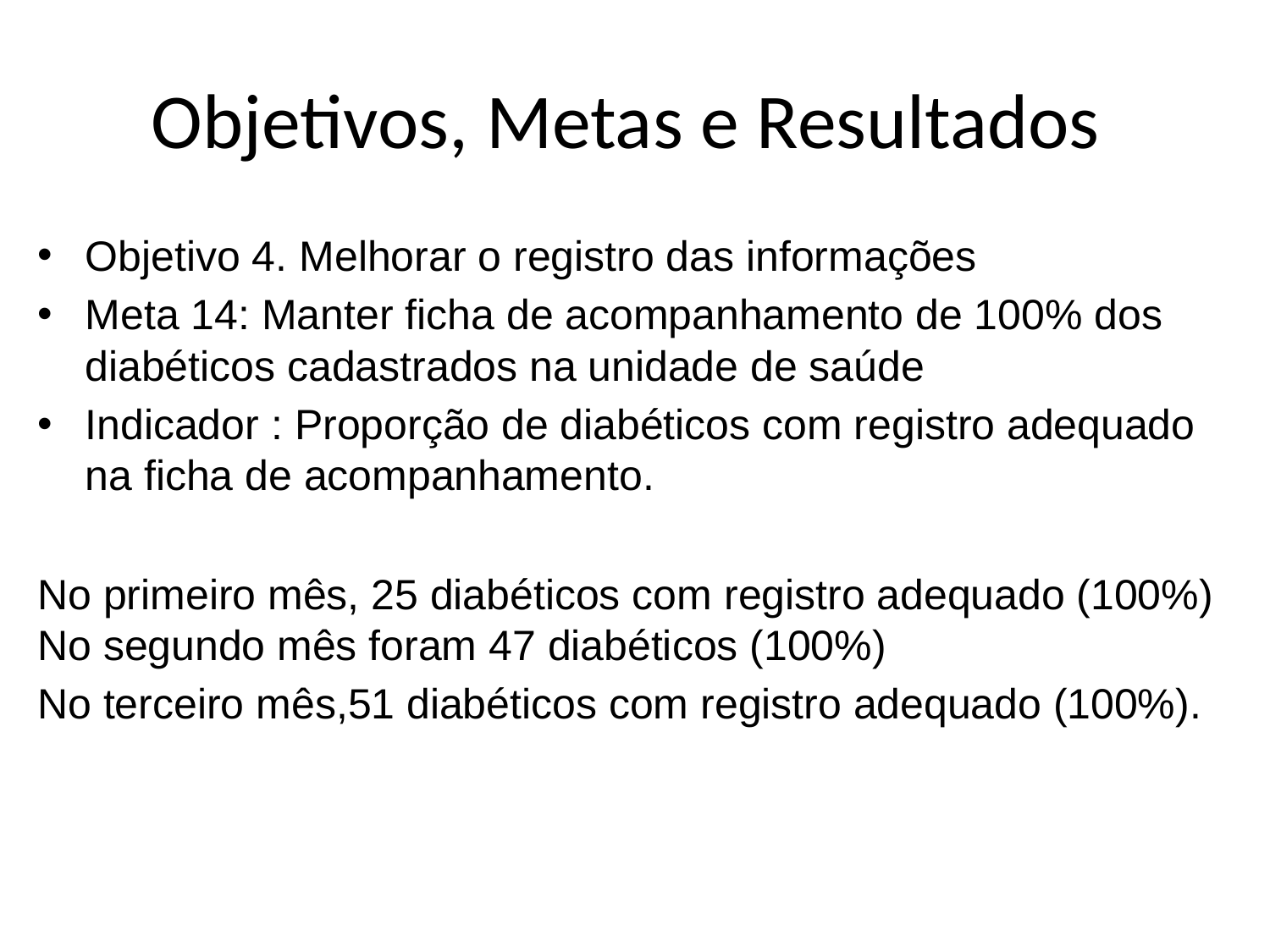

# Objetivos, Metas e Resultados
Objetivo 4. Melhorar o registro das informações
Meta 14: Manter ficha de acompanhamento de 100% dos diabéticos cadastrados na unidade de saúde
Indicador : Proporção de diabéticos com registro adequado na ficha de acompanhamento.

No primeiro mês, 25 diabéticos com registro adequado (100%) No segundo mês foram 47 diabéticos (100%)
No terceiro mês,51 diabéticos com registro adequado (100%).